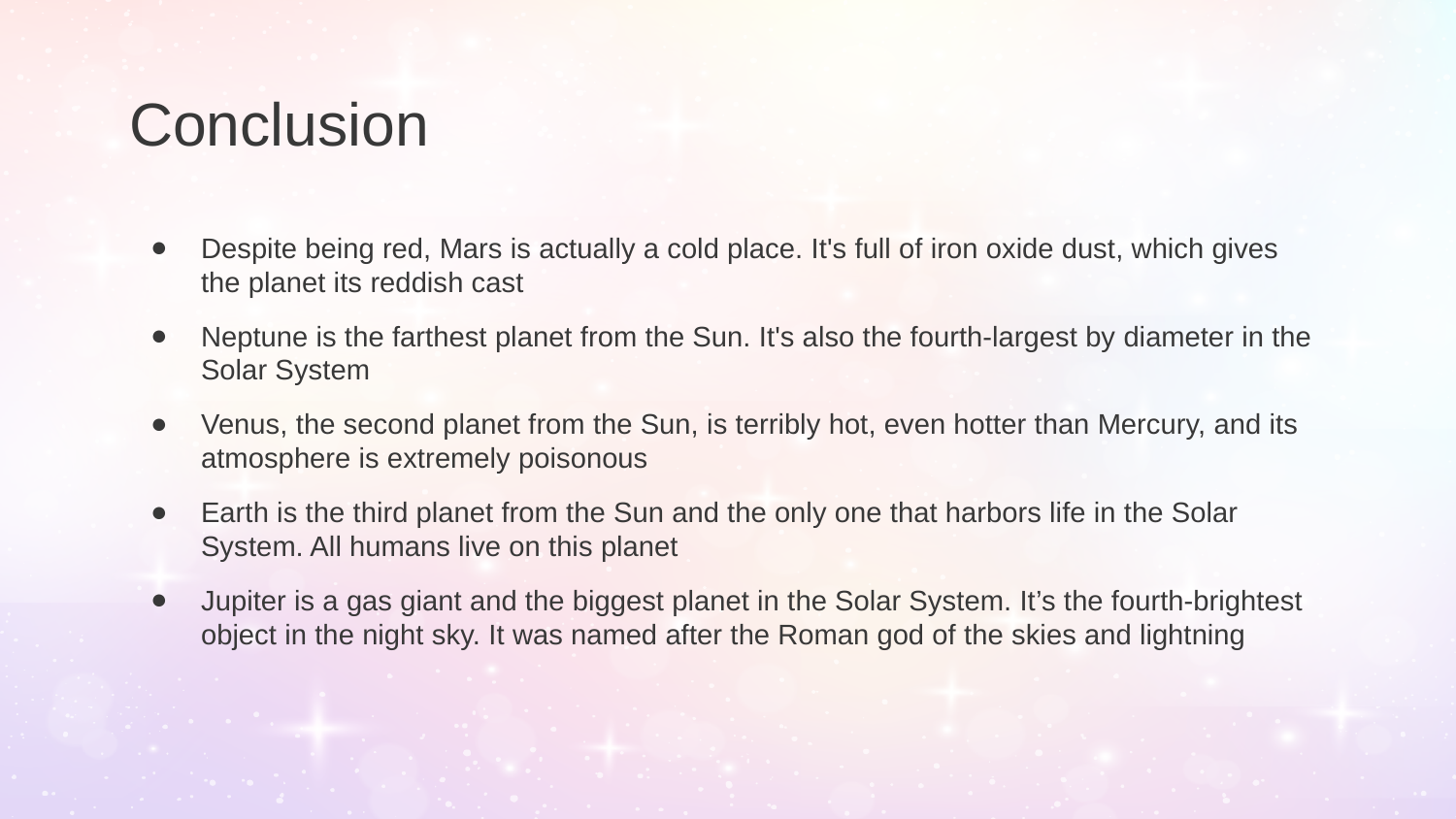

# Conclusion
Despite being red, Mars is actually a cold place. It's full of iron oxide dust, which gives the planet its reddish cast
Neptune is the farthest planet from the Sun. It's also the fourth-largest by diameter in the Solar System
Venus, the second planet from the Sun, is terribly hot, even hotter than Mercury, and its atmosphere is extremely poisonous
Earth is the third planet from the Sun and the only one that harbors life in the Solar System. All humans live on this planet
Jupiter is a gas giant and the biggest planet in the Solar System. It’s the fourth-brightest object in the night sky. It was named after the Roman god of the skies and lightning